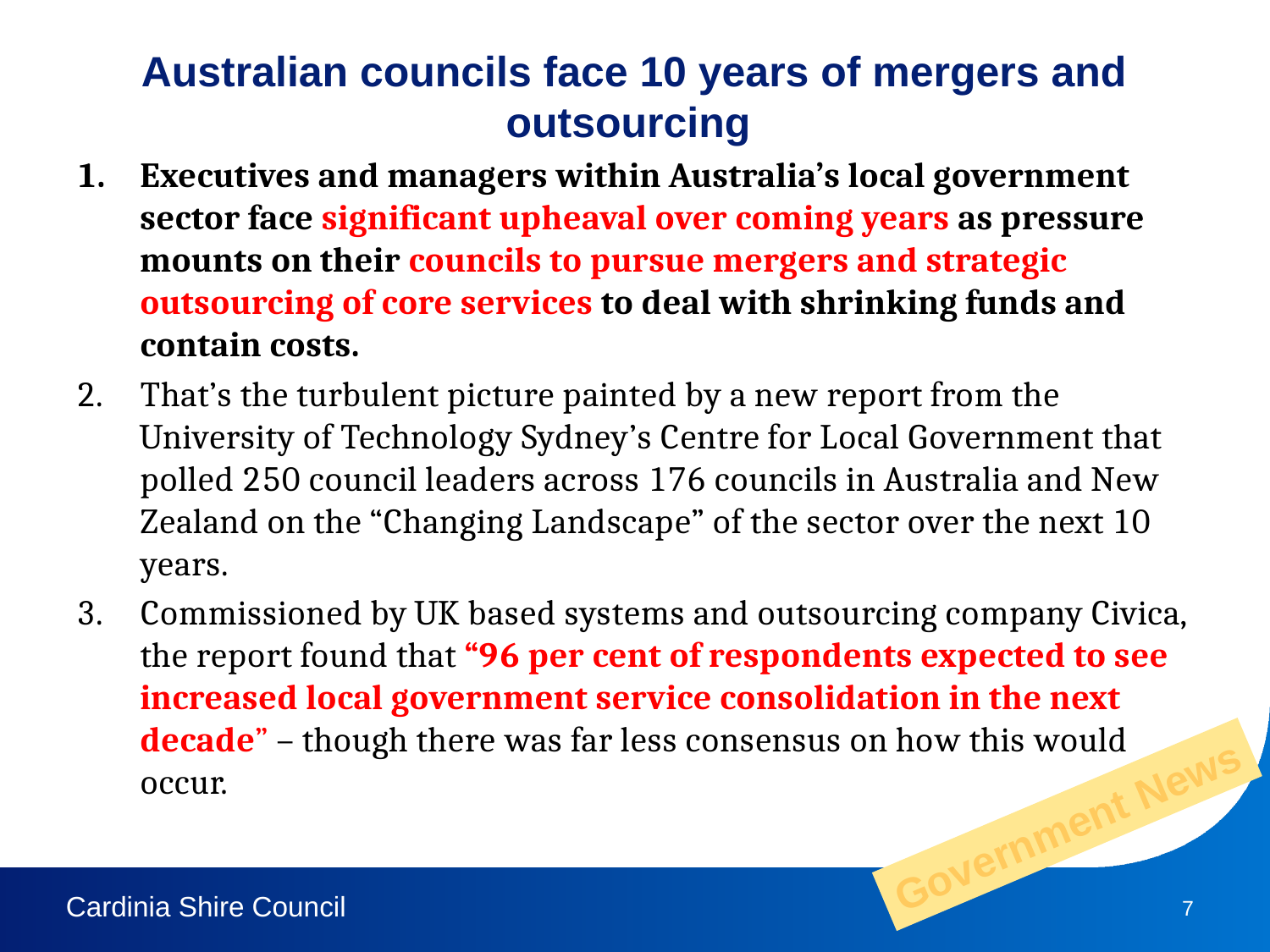

# Australian councils face 10 years of mergers and outsourcing
Executives and managers within Australia’s local government sector face significant upheaval over coming years as pressure mounts on their councils to pursue mergers and strategic outsourcing of core services to deal with shrinking funds and contain costs.
That’s the turbulent picture painted by a new report from the University of Technology Sydney’s Centre for Local Government that polled 250 council leaders across 176 councils in Australia and New Zealand on the “Changing Landscape” of the sector over the next 10 years.
Commissioned by UK based systems and outsourcing company Civica, the report found that “96 per cent of respondents expected to see increased local government service consolidation in the next decade” – though there was far less consensus on how this would occur.
Government News
7